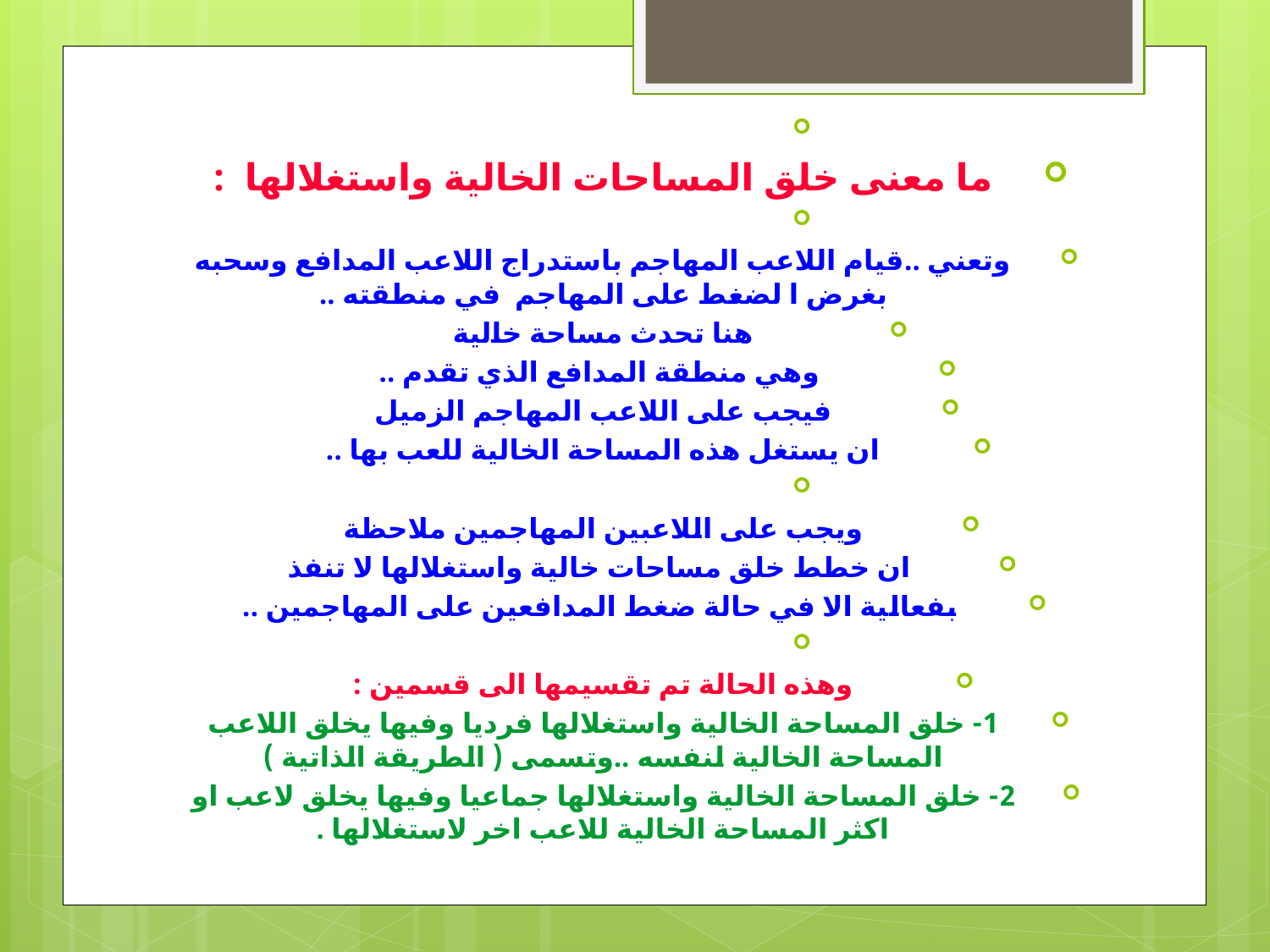

ما معنى خلق المساحات الخالية واستغلالها  :

وتعني ..قيام اللاعب المهاجم باستدراج اللاعب المدافع وسحبه بغرض ا لضغط على المهاجم  في منطقته ..
هنا تحدث مساحة خالية
 وهي منطقة المدافع الذي تقدم ..
فيجب على اللاعب المهاجم الزميل
ان يستغل هذه المساحة الخالية للعب بها ..

ويجب على اللاعبين المهاجمين ملاحظة
 ان خطط خلق مساحات خالية واستغلالها لا تنفذ
 بفعالية الا في حالة ضغط المدافعين على المهاجمين ..

وهذه الحالة تم تقسيمها الى قسمين :
1- خلق المساحة الخالية واستغلالها فرديا وفيها يخلق اللاعب المساحة الخالية لنفسه ..وتسمى ( الطريقة الذاتية )
2- خلق المساحة الخالية واستغلالها جماعيا وفيها يخلق لاعب او اكثر المساحة الخالية للاعب اخر لاستغلالها .